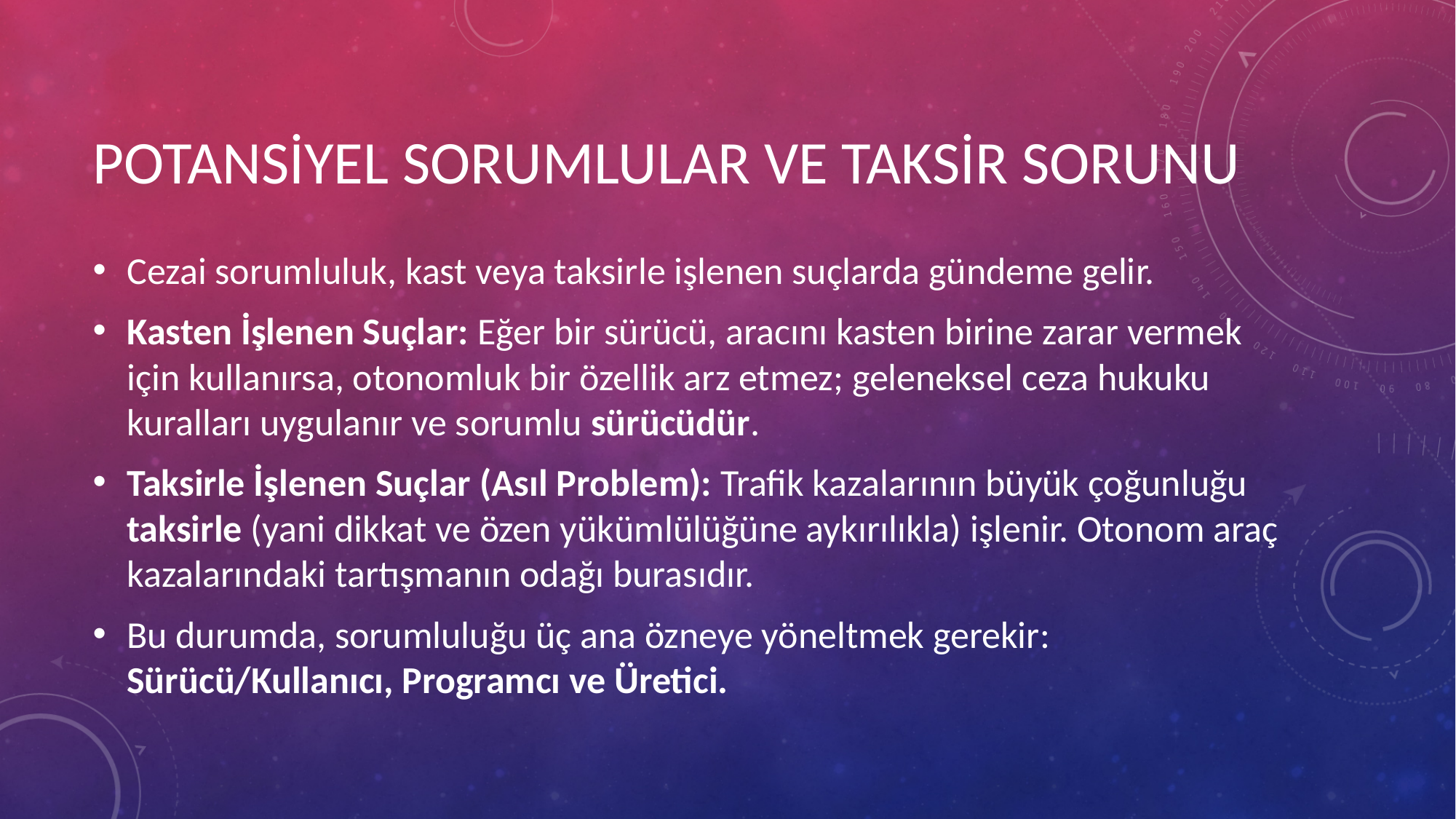

# Potansiyel Sorumlular ve Taksir Sorunu
Cezai sorumluluk, kast veya taksirle işlenen suçlarda gündeme gelir.
Kasten İşlenen Suçlar: Eğer bir sürücü, aracını kasten birine zarar vermek için kullanırsa, otonomluk bir özellik arz etmez; geleneksel ceza hukuku kuralları uygulanır ve sorumlu sürücüdür.
Taksirle İşlenen Suçlar (Asıl Problem): Trafik kazalarının büyük çoğunluğu taksirle (yani dikkat ve özen yükümlülüğüne aykırılıkla) işlenir. Otonom araç kazalarındaki tartışmanın odağı burasıdır.
Bu durumda, sorumluluğu üç ana özneye yöneltmek gerekir: Sürücü/Kullanıcı, Programcı ve Üretici.